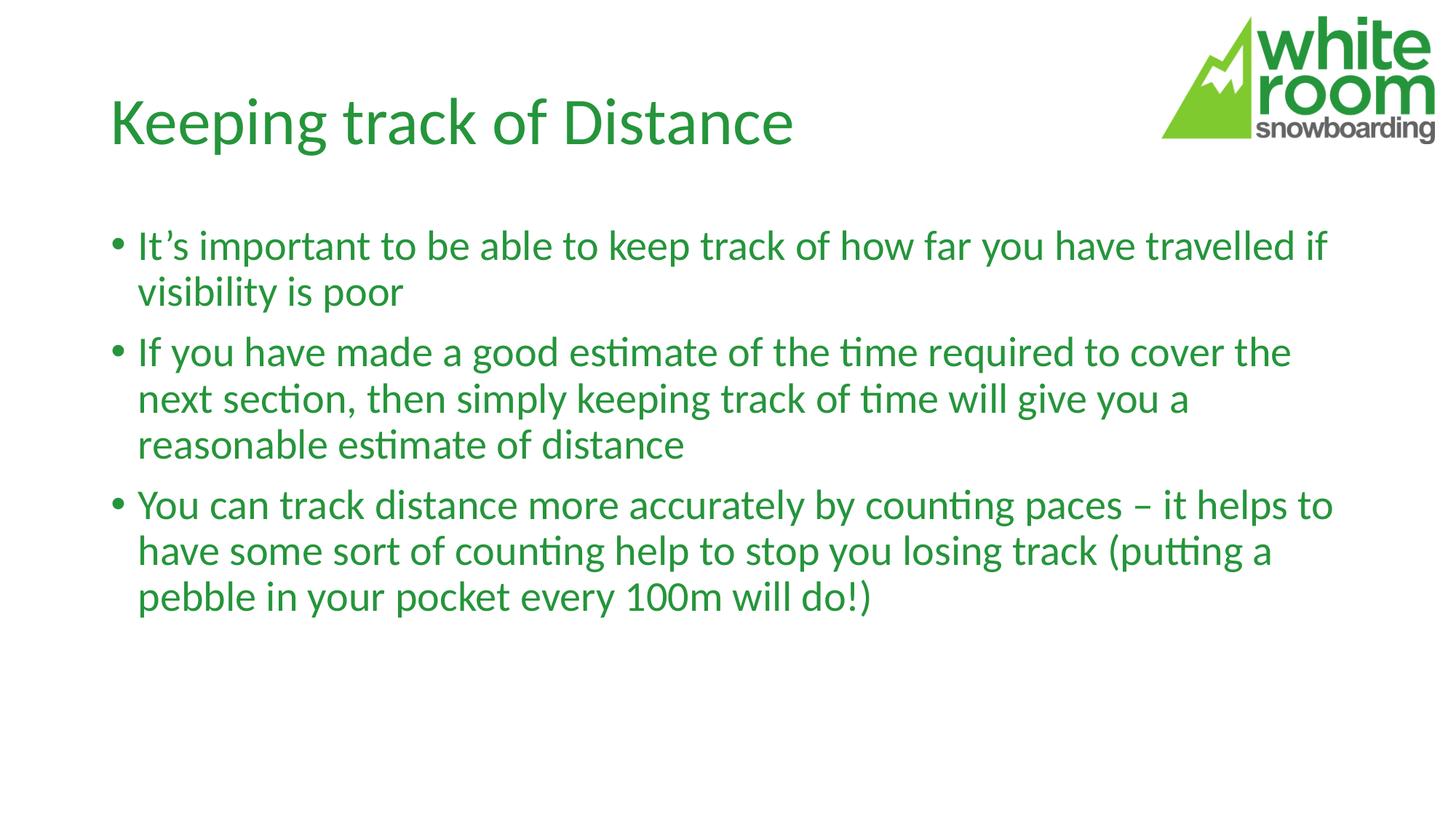

# Keeping track of Distance
It’s important to be able to keep track of how far you have travelled if visibility is poor
If you have made a good estimate of the time required to cover the next section, then simply keeping track of time will give you a reasonable estimate of distance
You can track distance more accurately by counting paces – it helps to have some sort of counting help to stop you losing track (putting a pebble in your pocket every 100m will do!)